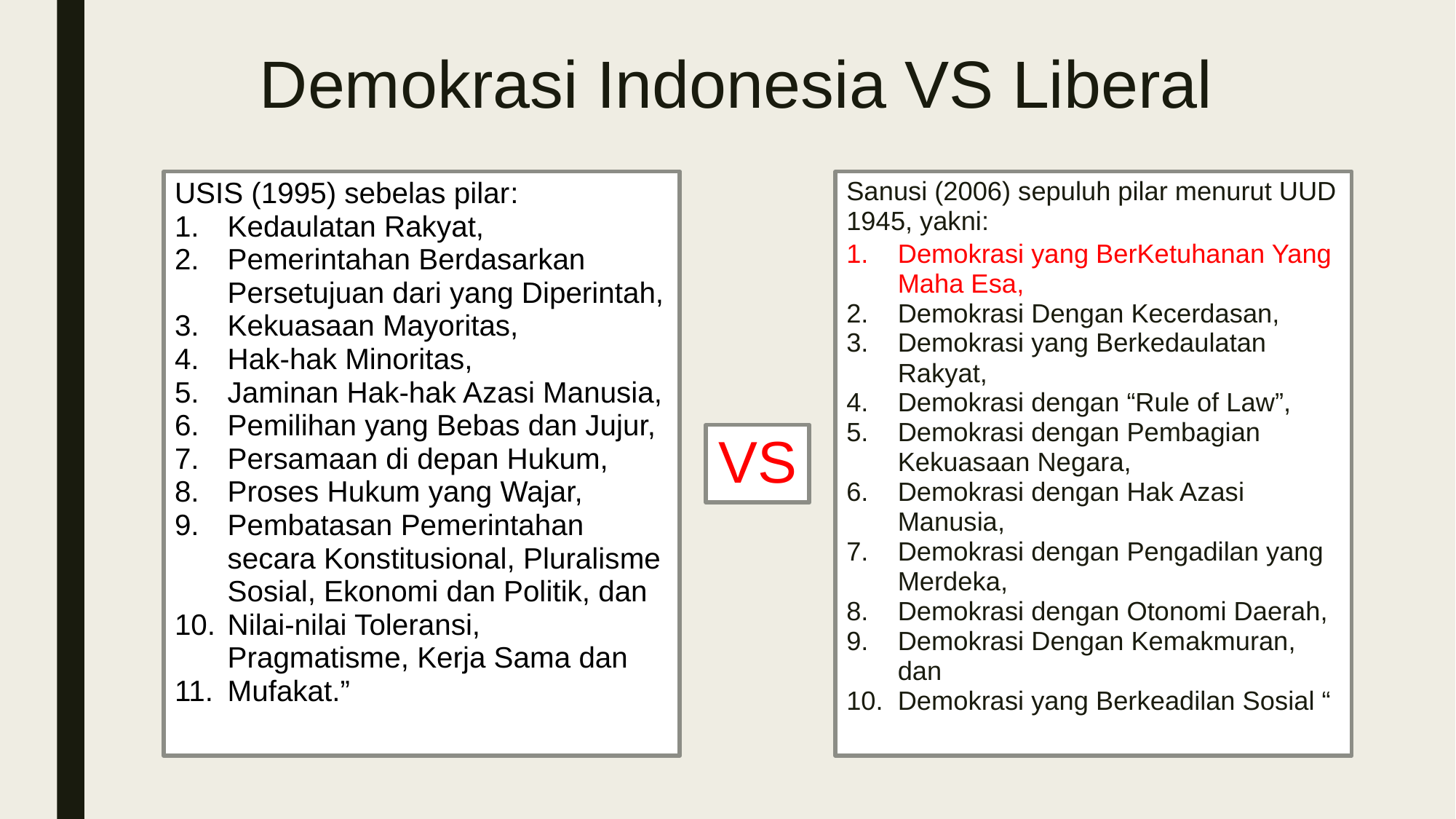

# Demokrasi Indonesia VS Liberal
USIS (1995) sebelas pilar:
Kedaulatan Rakyat,
Pemerintahan Berdasarkan Persetujuan dari yang Diperintah,
Kekuasaan Mayoritas,
Hak-hak Minoritas,
Jaminan Hak-hak Azasi Manusia,
Pemilihan yang Bebas dan Jujur,
Persamaan di depan Hukum,
Proses Hukum yang Wajar,
Pembatasan Pemerintahan secara Konstitusional, Pluralisme Sosial, Ekonomi dan Politik, dan
Nilai-nilai Toleransi, Pragmatisme, Kerja Sama dan
Mufakat.”
Sanusi (2006) sepuluh pilar menurut UUD 1945, yakni:
Demokrasi yang BerKetuhanan Yang Maha Esa,
Demokrasi Dengan Kecerdasan,
Demokrasi yang Berkedaulatan Rakyat,
Demokrasi dengan “Rule of Law”,
Demokrasi dengan Pembagian Kekuasaan Negara,
Demokrasi dengan Hak Azasi Manusia,
Demokrasi dengan Pengadilan yang Merdeka,
Demokrasi dengan Otonomi Daerah,
Demokrasi Dengan Kemakmuran, dan
Demokrasi yang Berkeadilan Sosial “
VS